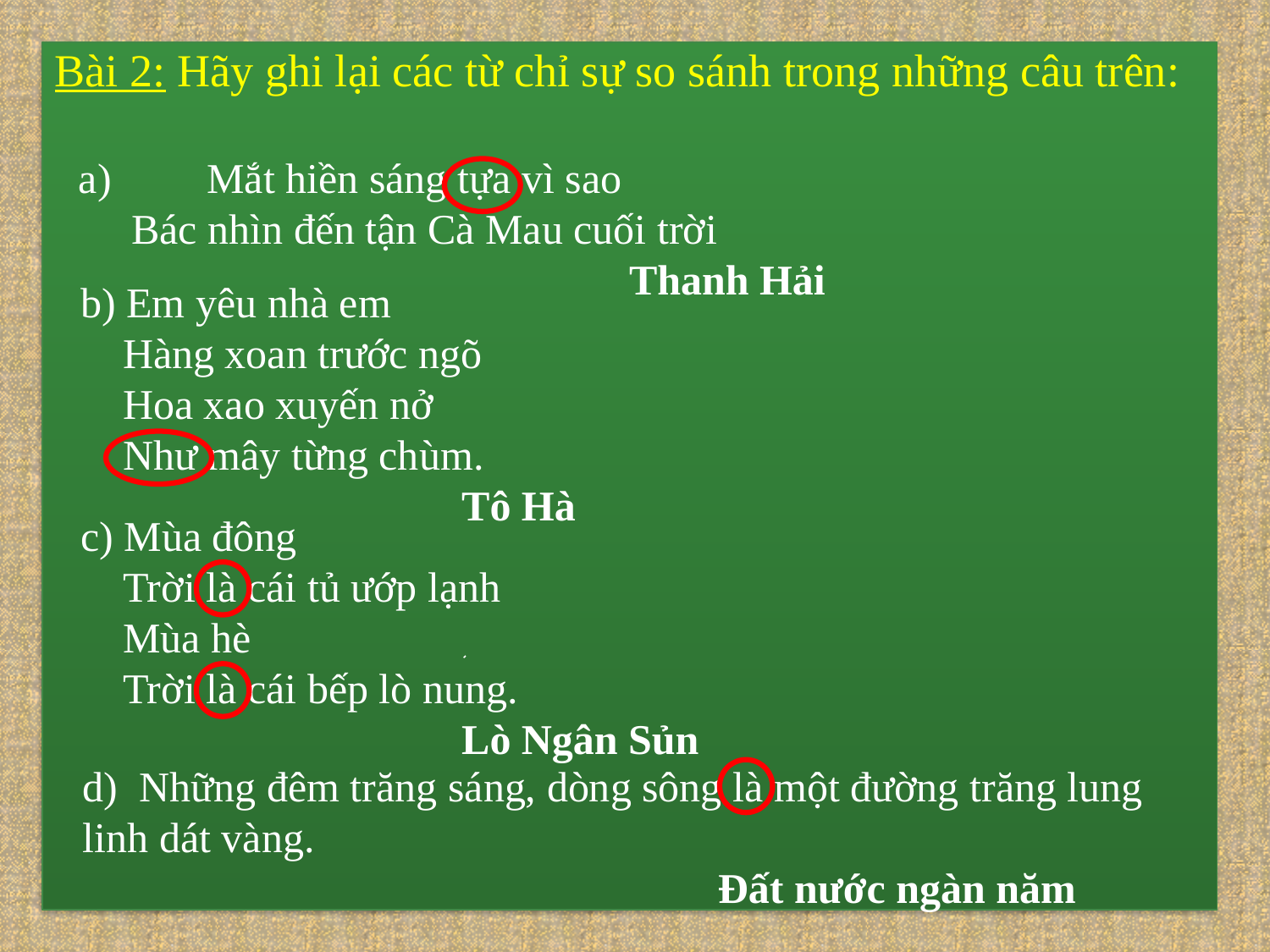

Bài 2: Hãy ghi lại các từ chỉ sự so sánh trong những câu trên:

a)         Mắt hiền sáng tựa vì sao
     Bác nhìn đến tận Cà Mau cuối trời
				    Thanh Hải

b) Em yêu nhà em
    Hàng xoan trước ngõ
    Hoa xao xuyến nở
    Như mây từng chùm.
	                        Tô Hà

c) Mùa đông
    Trời là cái tủ ướp lạnh
    Mùa hè
    Trời là cái bếp lò nung.
			Lò Ngân Sủn

d)  Những đêm trăng sáng, dòng sông là một đường trăng lung linh dát vàng.
					Đất nước ngàn năm